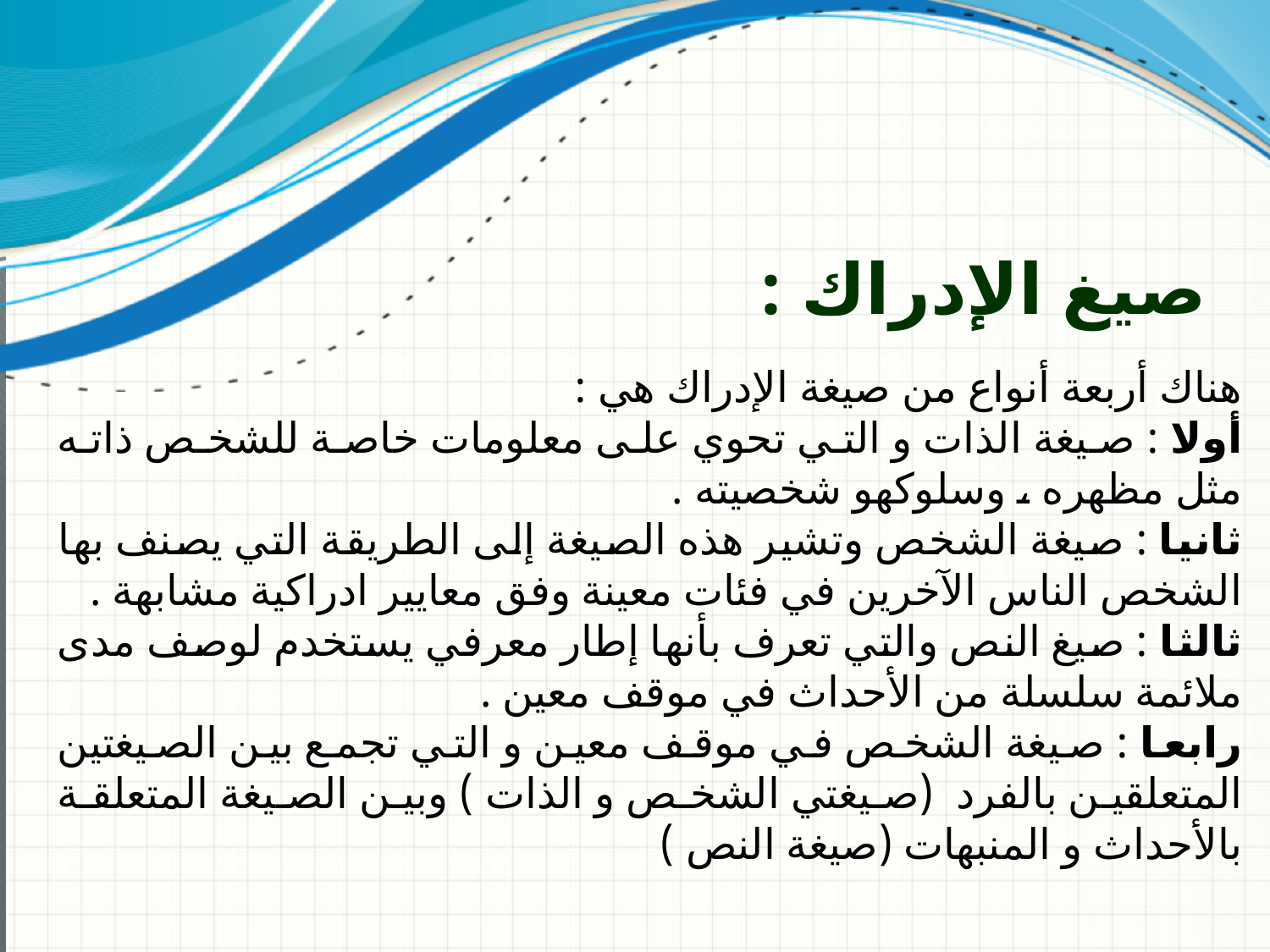

# صيغ الإدراك :
هناك أربعة أنواع من صيغة الإدراك هي :
أولا : صيغة الذات و التي تحوي على معلومات خاصة للشخص ذاته مثل مظهره ، وسلوكهو شخصيته .
ثانيا : صيغة الشخص وتشير هذه الصيغة إلى الطريقة التي يصنف بها الشخص الناس الآخرين في فئات معينة وفق معايير ادراكية مشابهة .
ثالثا : صيغ النص والتي تعرف بأنها إطار معرفي يستخدم لوصف مدى ملائمة سلسلة من الأحداث في موقف معين .
رابعا : صيغة الشخص في موقف معين و التي تجمع بين الصيغتين المتعلقين بالفرد  (صيغتي الشخص و الذات ) وبين الصيغة المتعلقة بالأحداث و المنبهات (صيغة النص )